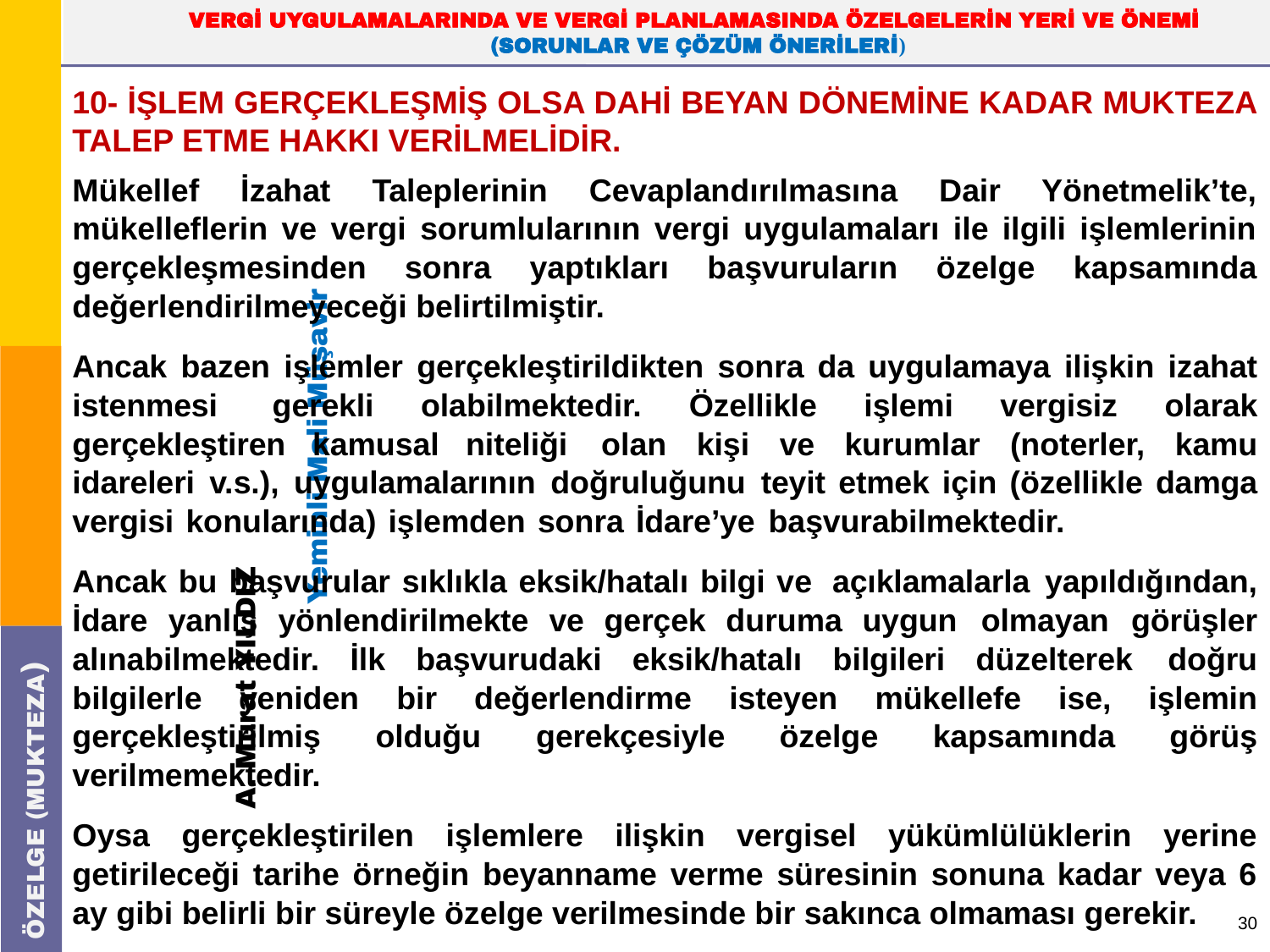

10- İŞLEM GERÇEKLEŞMİŞ OLSA DAHİ BEYAN DÖNEMİNE KADAR MUKTEZA TALEP ETME HAKKI VERİLMELİDİR.
Mükellef İzahat Taleplerinin Cevaplandırılmasına Dair Yönetmelik’te, mükelleflerin ve vergi sorumlularının vergi uygulamaları ile ilgili işlemlerinin gerçekleşmesinden sonra yaptıkları başvuruların özelge kapsamında değerlendirilmeyeceği belirtilmiştir.
Ancak bazen işlemler gerçekleştirildikten sonra da uygulamaya ilişkin izahat istenmesi gerekli olabilmektedir. Özellikle işlemi vergisiz olarak gerçekleştiren kamusal niteliği olan kişi ve kurumlar (noterler, kamu idareleri v.s.), uygulamalarının doğruluğunu teyit etmek için (özellikle damga vergisi konularında) işlemden sonra İdare’ye başvurabilmektedir.
Ancak bu başvurular sıklıkla eksik/hatalı bilgi ve açıklamalarla yapıldığından, İdare yanlış yönlendirilmekte ve gerçek duruma uygun olmayan görüşler alınabilmektedir. İlk başvurudaki eksik/hatalı bilgileri düzelterek doğru bilgilerle yeniden bir değerlendirme isteyen mükellefe ise, işlemin gerçekleştirilmiş olduğu gerekçesiyle özelge kapsamında görüş verilmemektedir.
Oysa gerçekleştirilen işlemlere ilişkin vergisel yükümlülüklerin yerine getirileceği tarihe örneğin beyanname verme süresinin sonuna kadar veya 6 ay gibi belirli bir süreyle özelge verilmesinde bir sakınca olmaması gerekir.
30